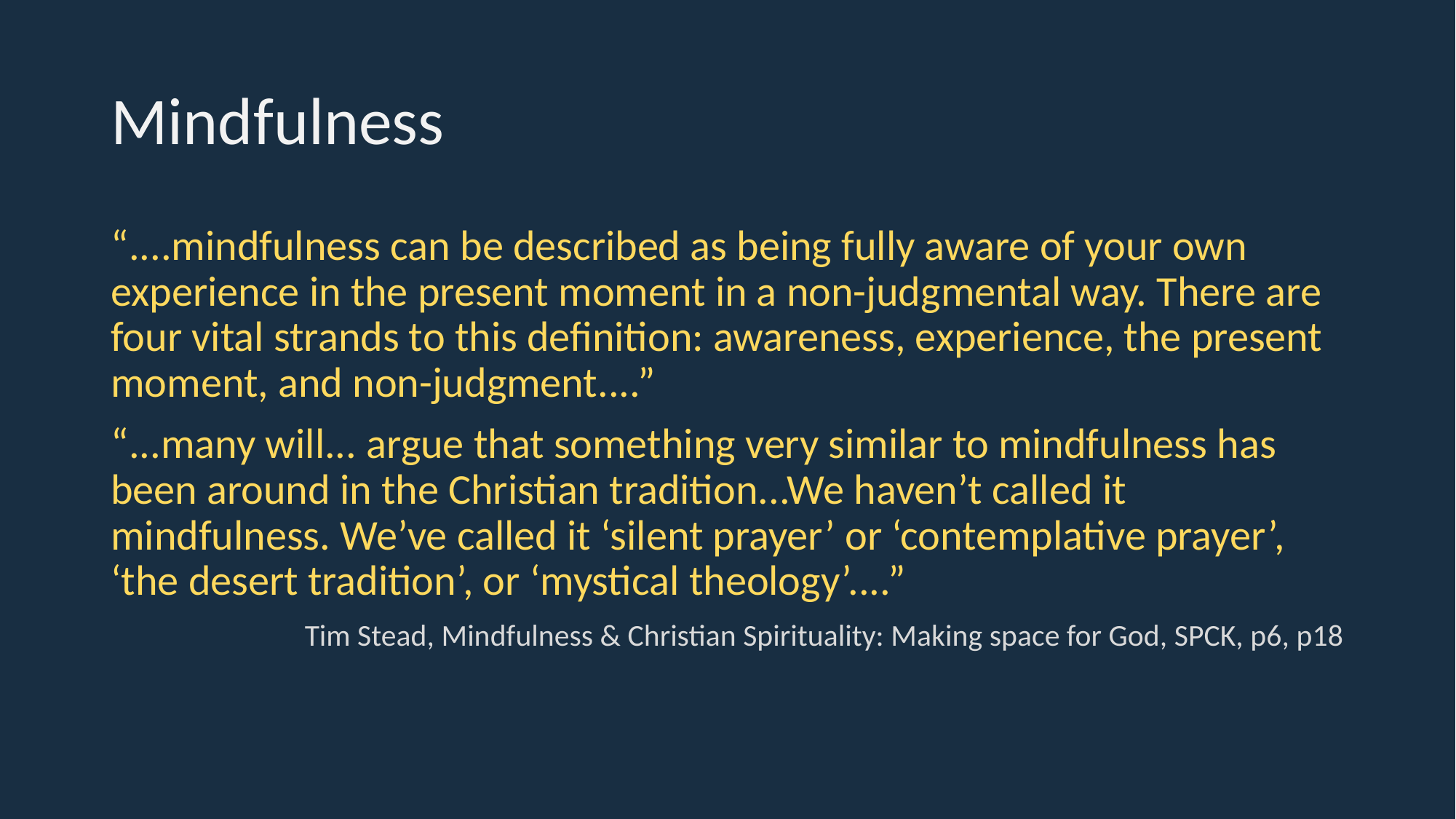

# Mindfulness
“....mindfulness can be described as being fully aware of your own experience in the present moment in a non-judgmental way. There are four vital strands to this definition: awareness, experience, the present moment, and non-judgment....”
“...many will... argue that something very similar to mindfulness has been around in the Christian tradition...We haven’t called it mindfulness. We’ve called it ‘silent prayer’ or ‘contemplative prayer’, ‘the desert tradition’, or ‘mystical theology’....”
Tim Stead, Mindfulness & Christian Spirituality: Making space for God, SPCK, p6, p18